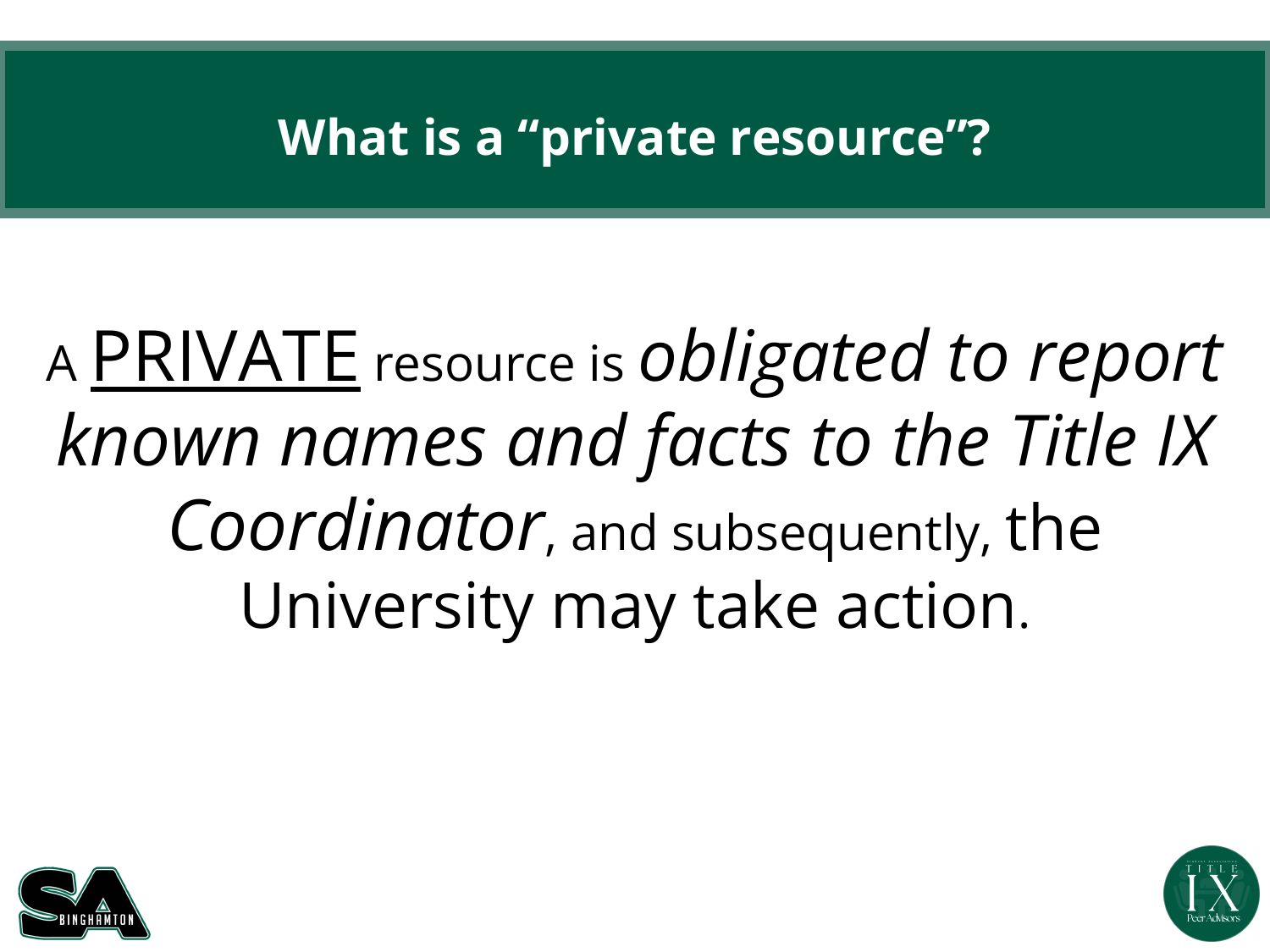

# What is a “private resource”?
A PRIVATE resource is obligated to report known names and facts to the Title IX Coordinator, and subsequently, the University may take action.